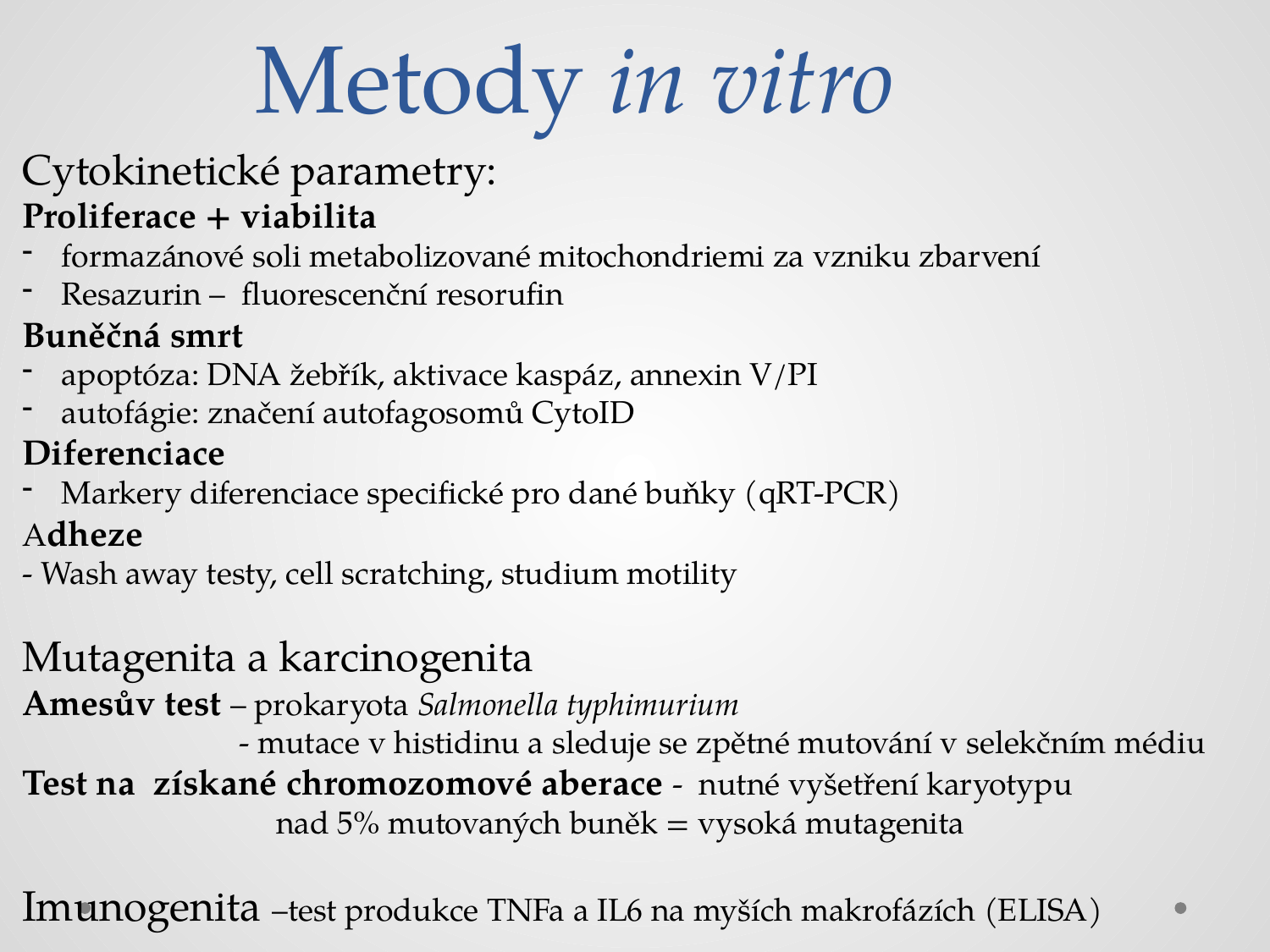

# Metody in vitro
Cytokinetické parametry:
Proliferace + viabilita
formazánové soli metabolizované mitochondriemi za vzniku zbarvení
Resazurin –  fluorescenční resorufin
Buněčná smrt
apoptóza: DNA žebřík, aktivace kaspáz, annexin V/PI
autofágie: značení autofagosomů CytoID
Diferenciace
Markery diferenciace specifické pro dané buňky (qRT-PCR)
Adheze
- Wash away testy, cell scratching, studium motility

Mutagenita a karcinogenita
Amesův test – prokaryota Salmonella typhimurium
                           - mutace v histidinu a sleduje se zpětné mutování v selekčním médiu
Test na  získané chromozomové aberace -  nutné vyšetření karyotypu
		nad 5% mutovaných buněk = vysoká mutagenita

Imunogenita –test produkce TNFa a IL6 na myších makrofázích (ELISA)